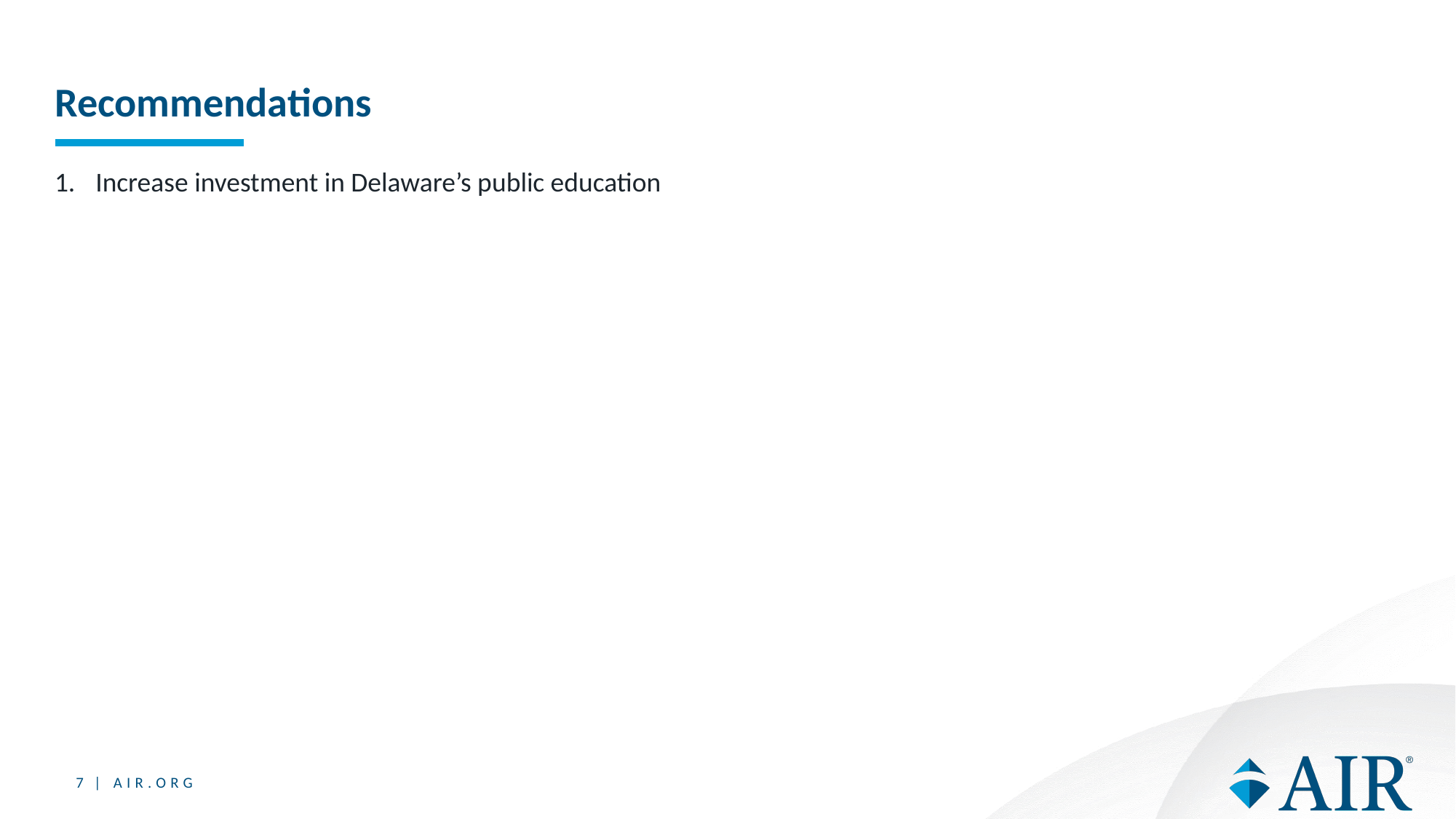

# Recommendations
Increase investment in Delaware’s public education
7